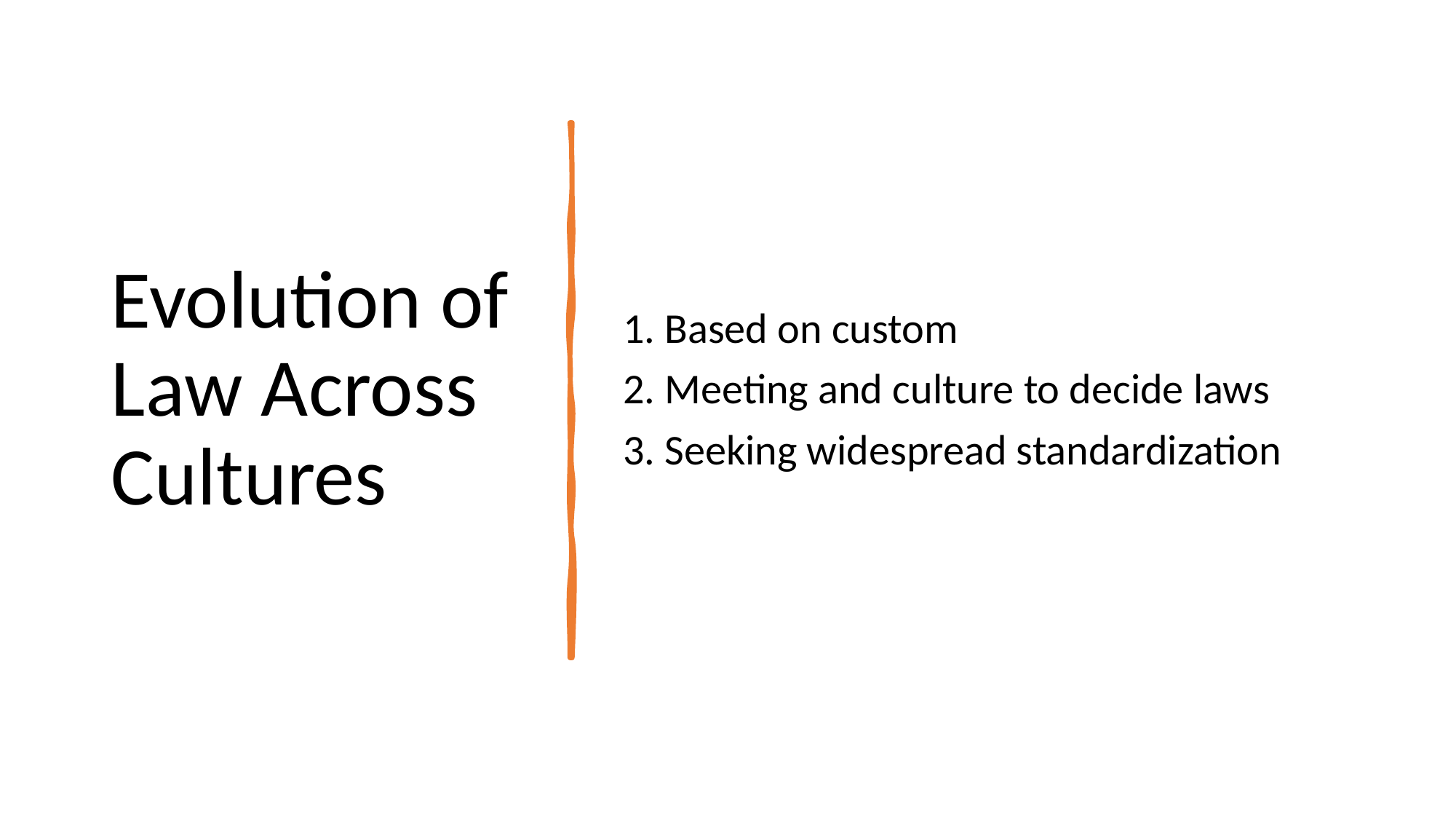

# Evolution of Law Across Cultures
1. Based on custom
2. Meeting and culture to decide laws
3. Seeking widespread standardization